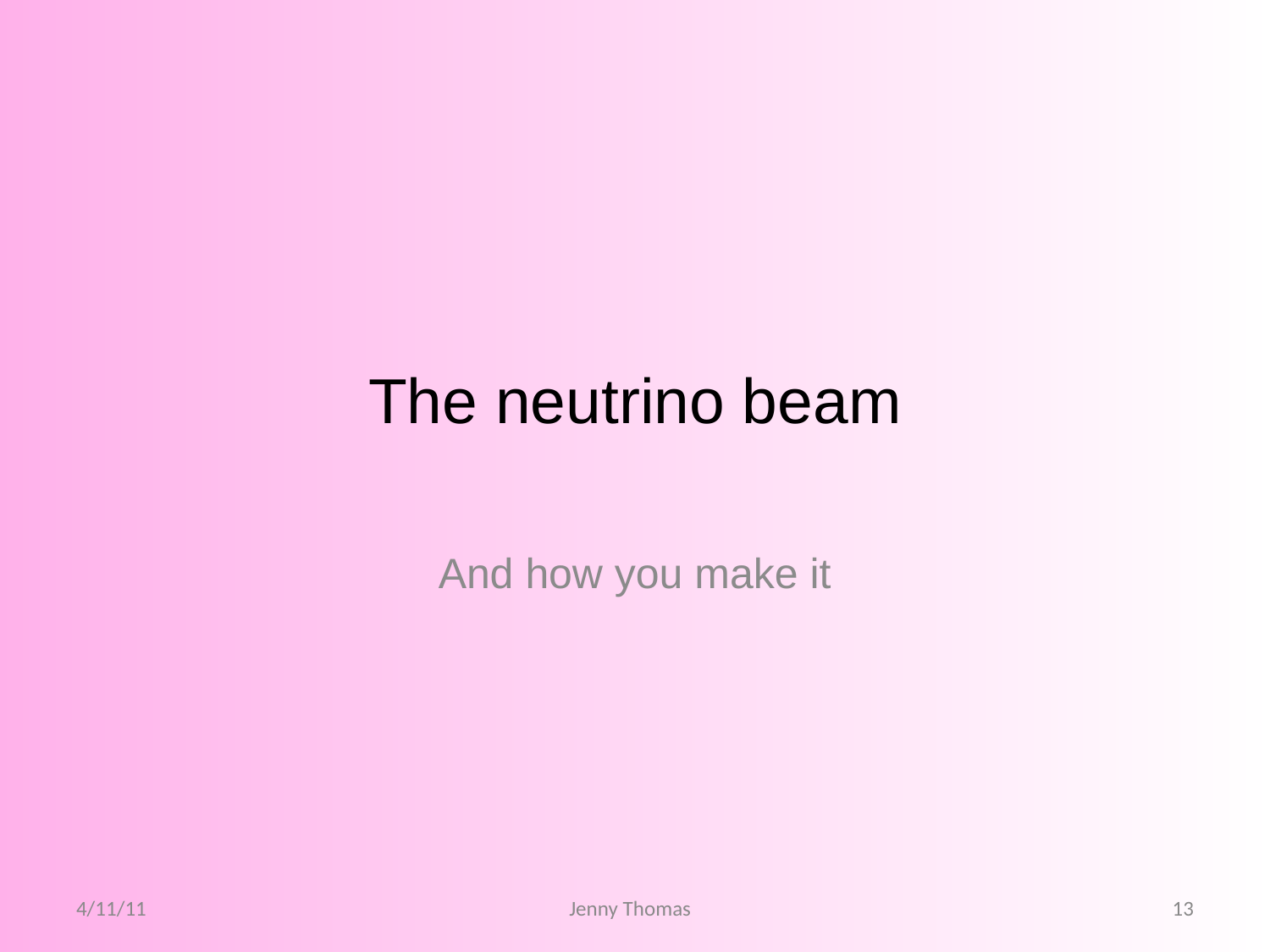

# The neutrino beam
And how you make it
4/11/11
Jenny Thomas
13